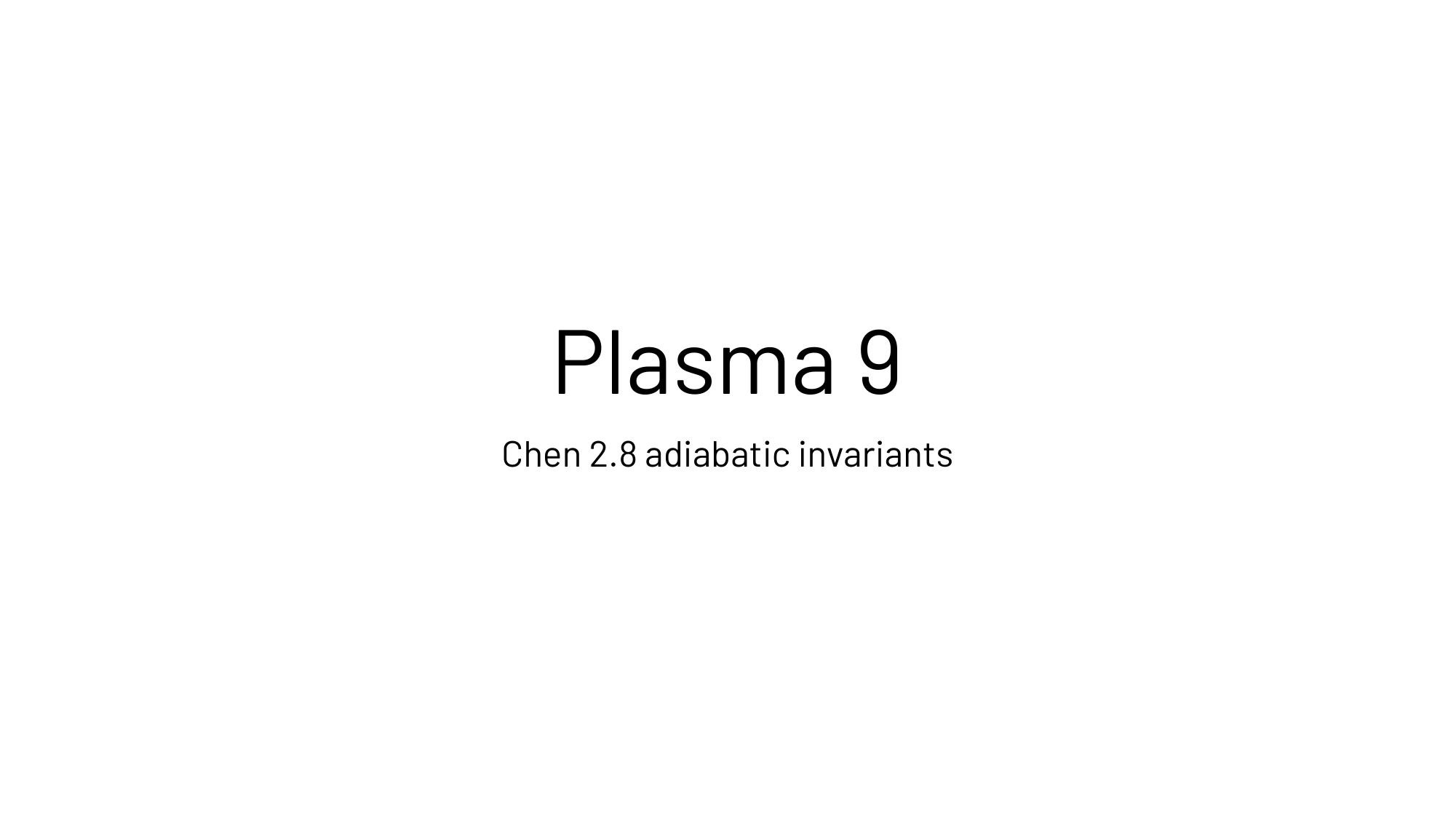

# Plasma 9
Chen 2.8 adiabatic invariants